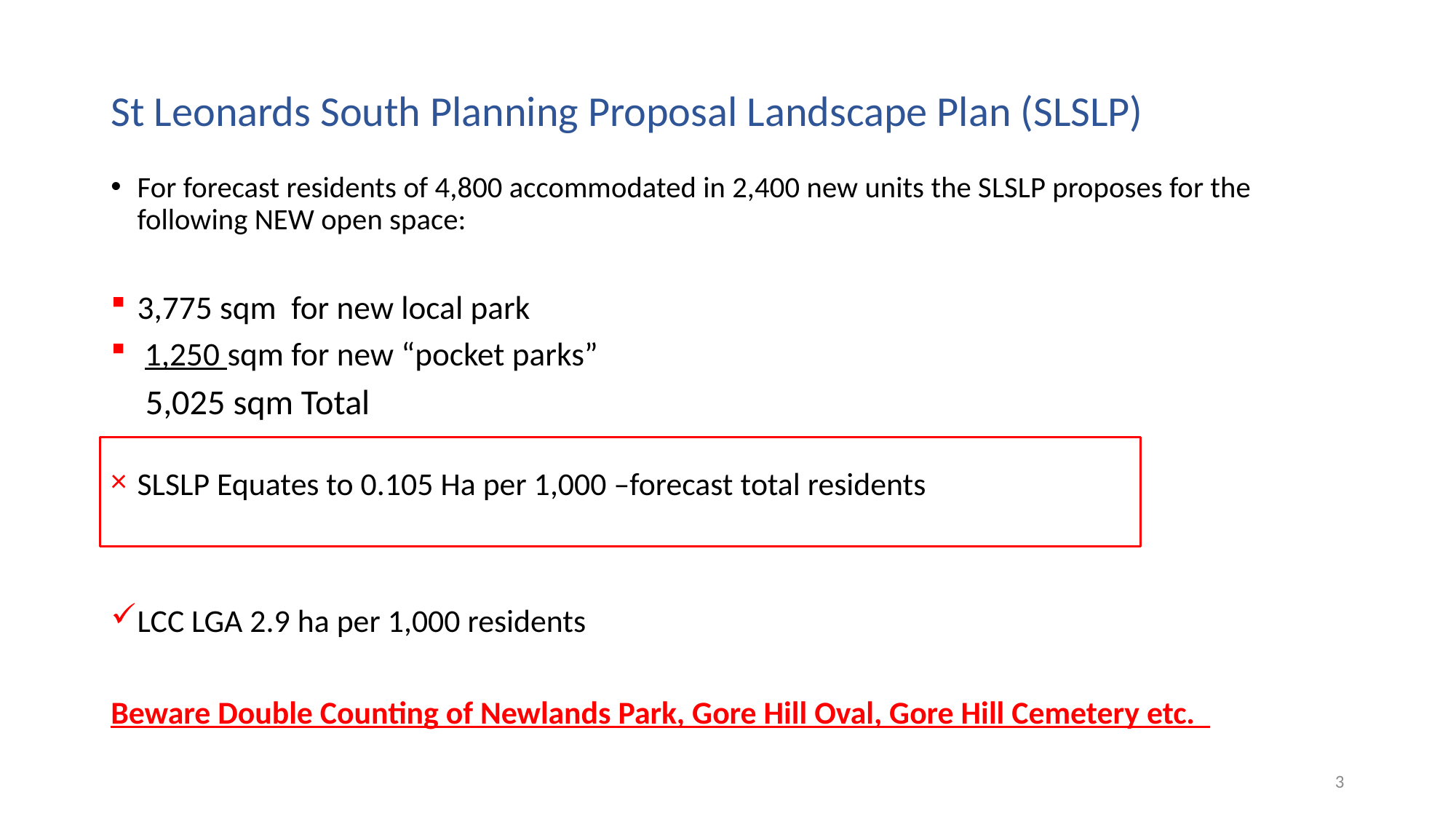

# St Leonards South Planning Proposal Landscape Plan (SLSLP)
For forecast residents of 4,800 accommodated in 2,400 new units the SLSLP proposes for the following NEW open space:

3,775 sqm  for new local park
 1,250 sqm for new “pocket parks”
       5,025 sqm Total

SLSLP Equates to 0.105 Ha per 1,000 –forecast total residents

LCC LGA 2.9 ha per 1,000 residents

Beware Double Counting of Newlands Park, Gore Hill Oval, Gore Hill Cemetery etc.

3